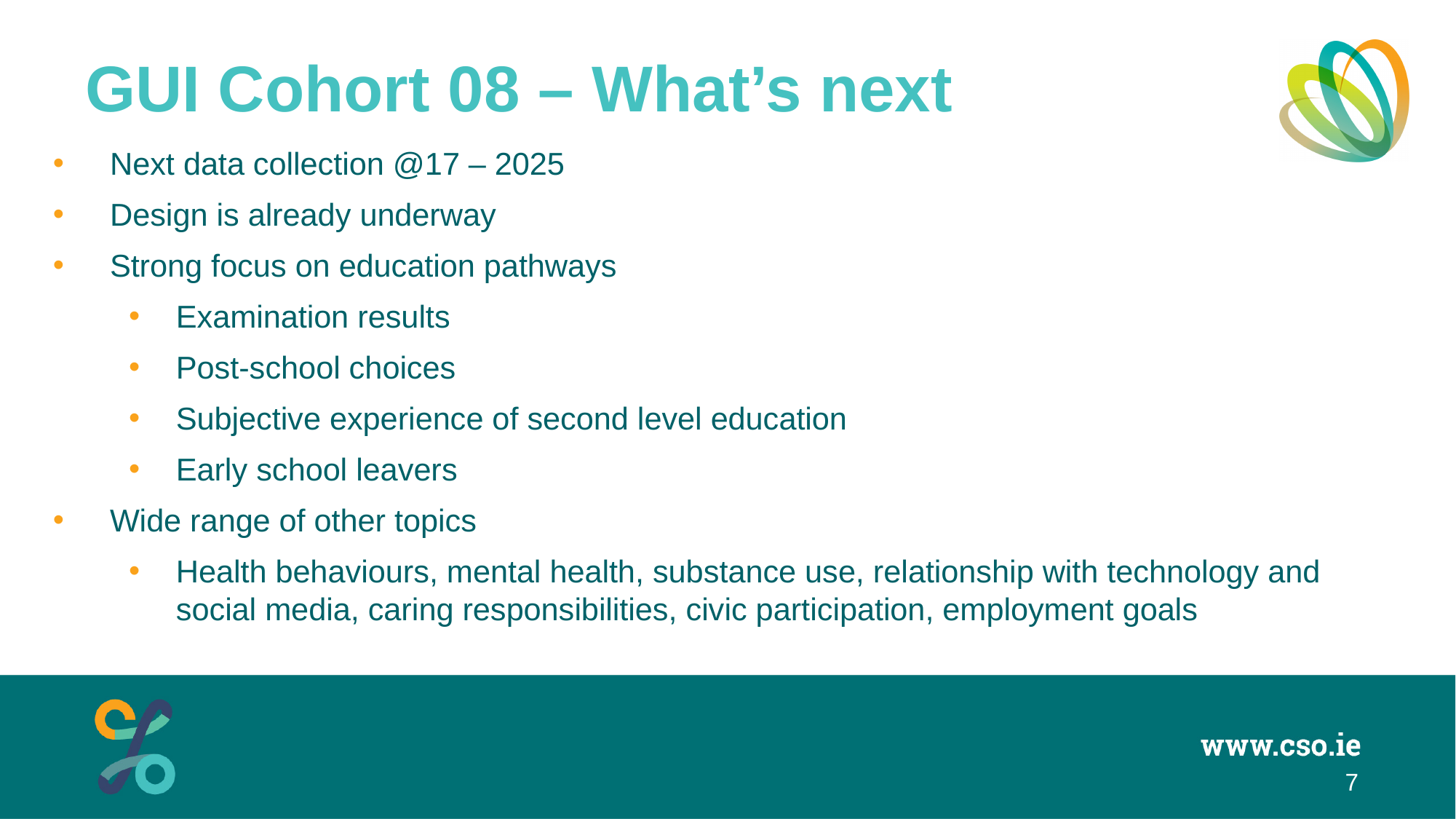

# GUI Cohort 08 – What’s next
Next data collection @17 – 2025
Design is already underway
Strong focus on education pathways
Examination results
Post-school choices
Subjective experience of second level education
Early school leavers
Wide range of other topics
Health behaviours, mental health, substance use, relationship with technology and social media, caring responsibilities, civic participation, employment goals

7